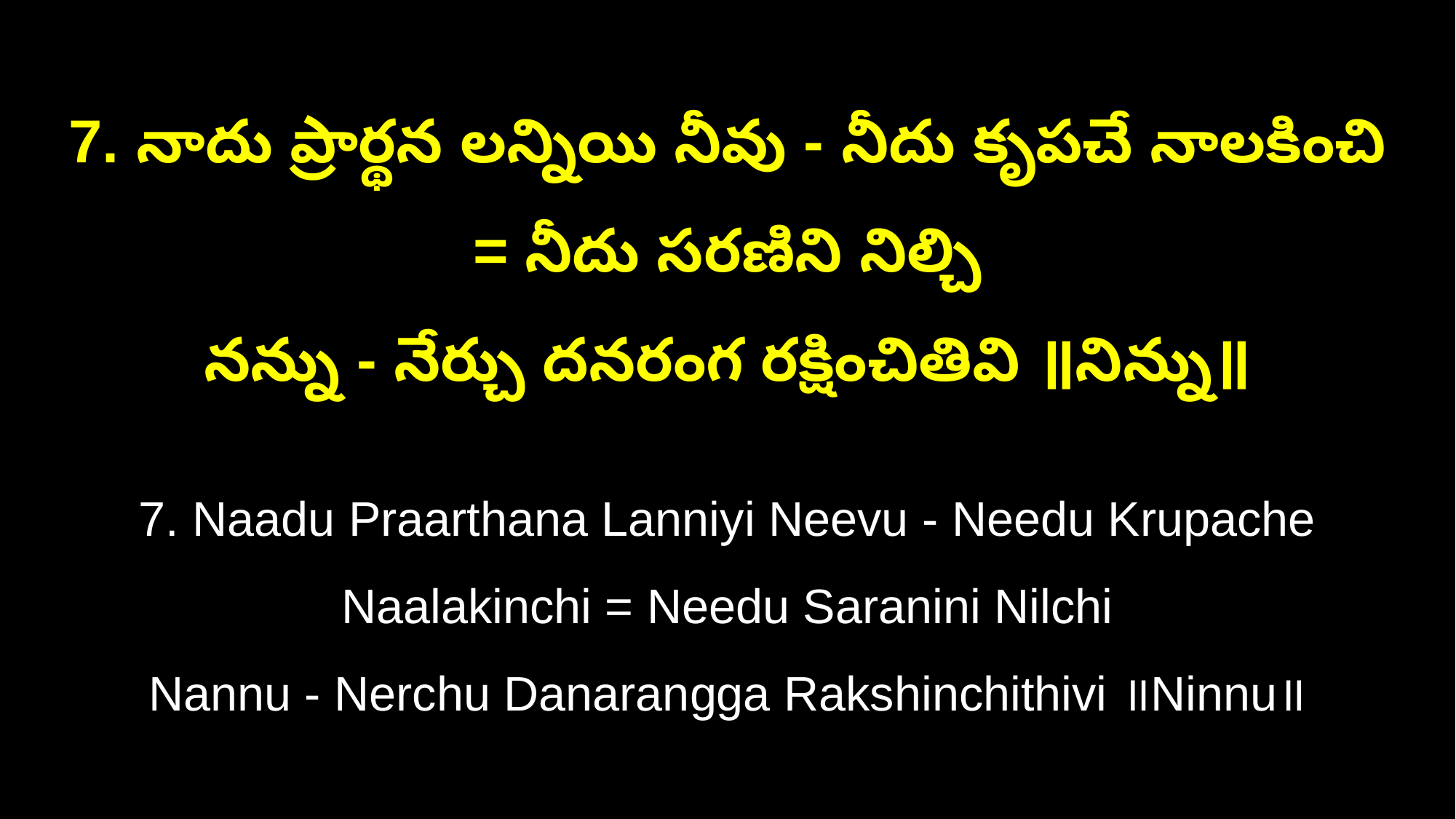

7. నాదు ప్రార్థన లన్నియి నీవు - నీదు కృపచే నాలకించి = నీదు సరణిని నిల్చి
నన్ను - నేర్చు దనరంగ రక్షించితివి ॥నిన్ను॥
7. Naadu Praarthana Lanniyi Neevu - Needu Krupache Naalakinchi = Needu Saranini Nilchi
Nannu - Nerchu Danarangga Rakshinchithivi ॥Ninnu॥